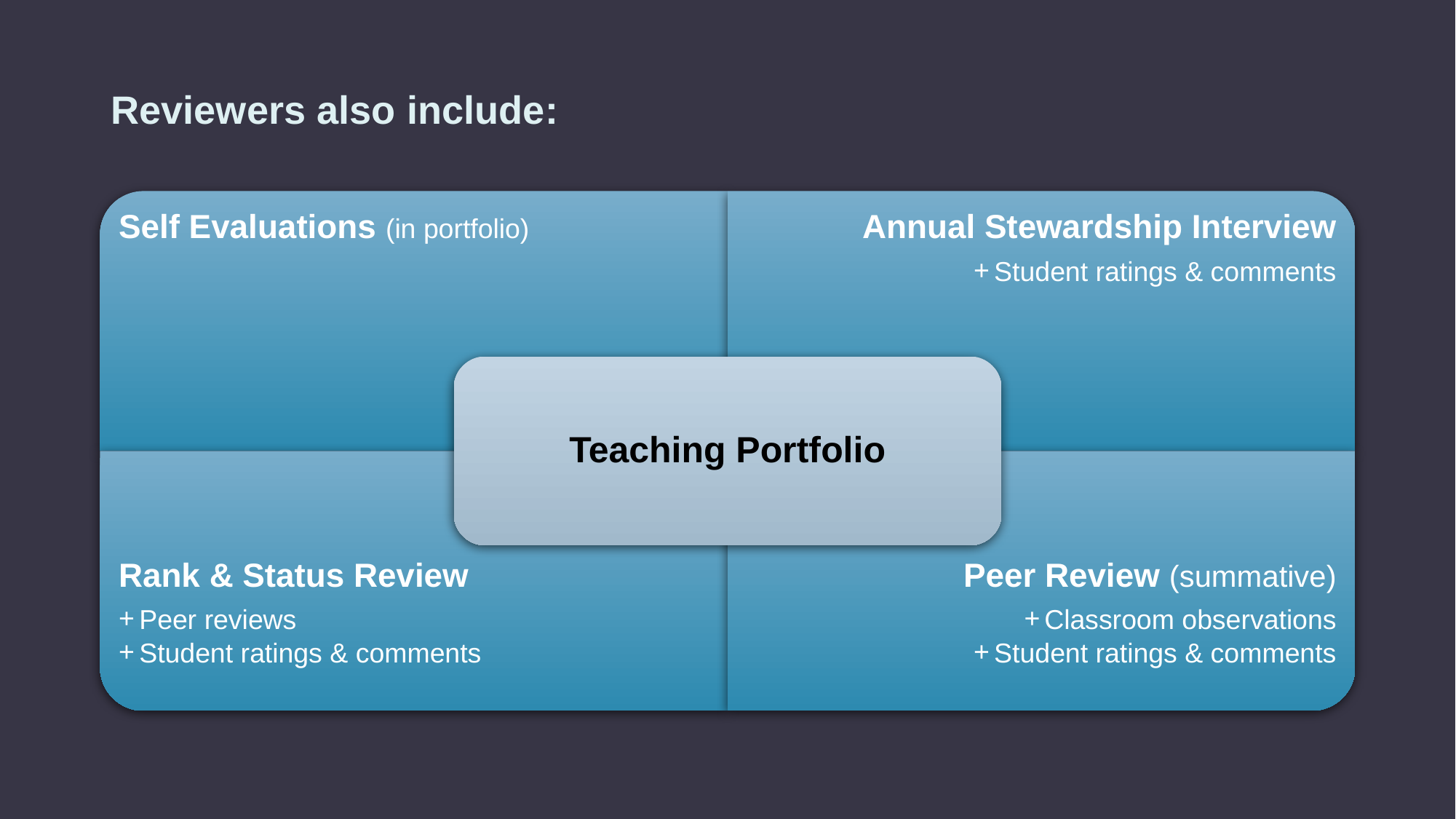

Reviewers also include:
Self Evaluations (in portfolio)

Annual Stewardship Interview
Student ratings & comments
Teaching Portfolio
Rank & Status Review
Peer reviews
Student ratings & comments
Peer Review (summative)
Classroom observations
Student ratings & comments